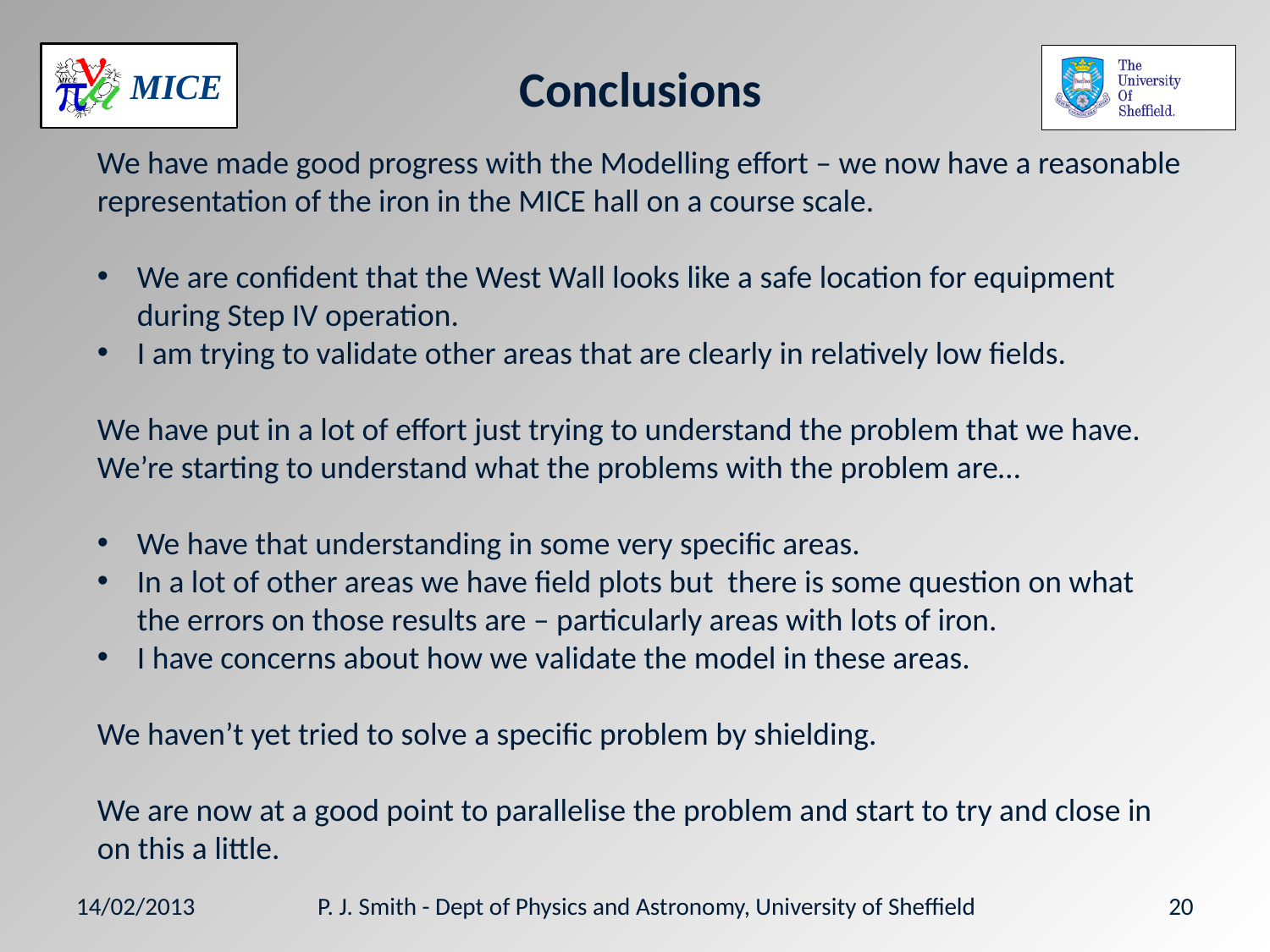

# Conclusions
We have made good progress with the Modelling effort – we now have a reasonable representation of the iron in the MICE hall on a course scale.

We are confident that the West Wall looks like a safe location for equipment during Step IV operation.
I am trying to validate other areas that are clearly in relatively low fields.

We have put in a lot of effort just trying to understand the problem that we have.
We’re starting to understand what the problems with the problem are…

We have that understanding in some very specific areas.
In a lot of other areas we have field plots but  there is some question on what the errors on those results are – particularly areas with lots of iron.
I have concerns about how we validate the model in these areas.

We haven’t yet tried to solve a specific problem by shielding.

We are now at a good point to parallelise the problem and start to try and close in on this a little.

14/02/2013
P. J. Smith - Dept of Physics and Astronomy, University of Sheffield
20